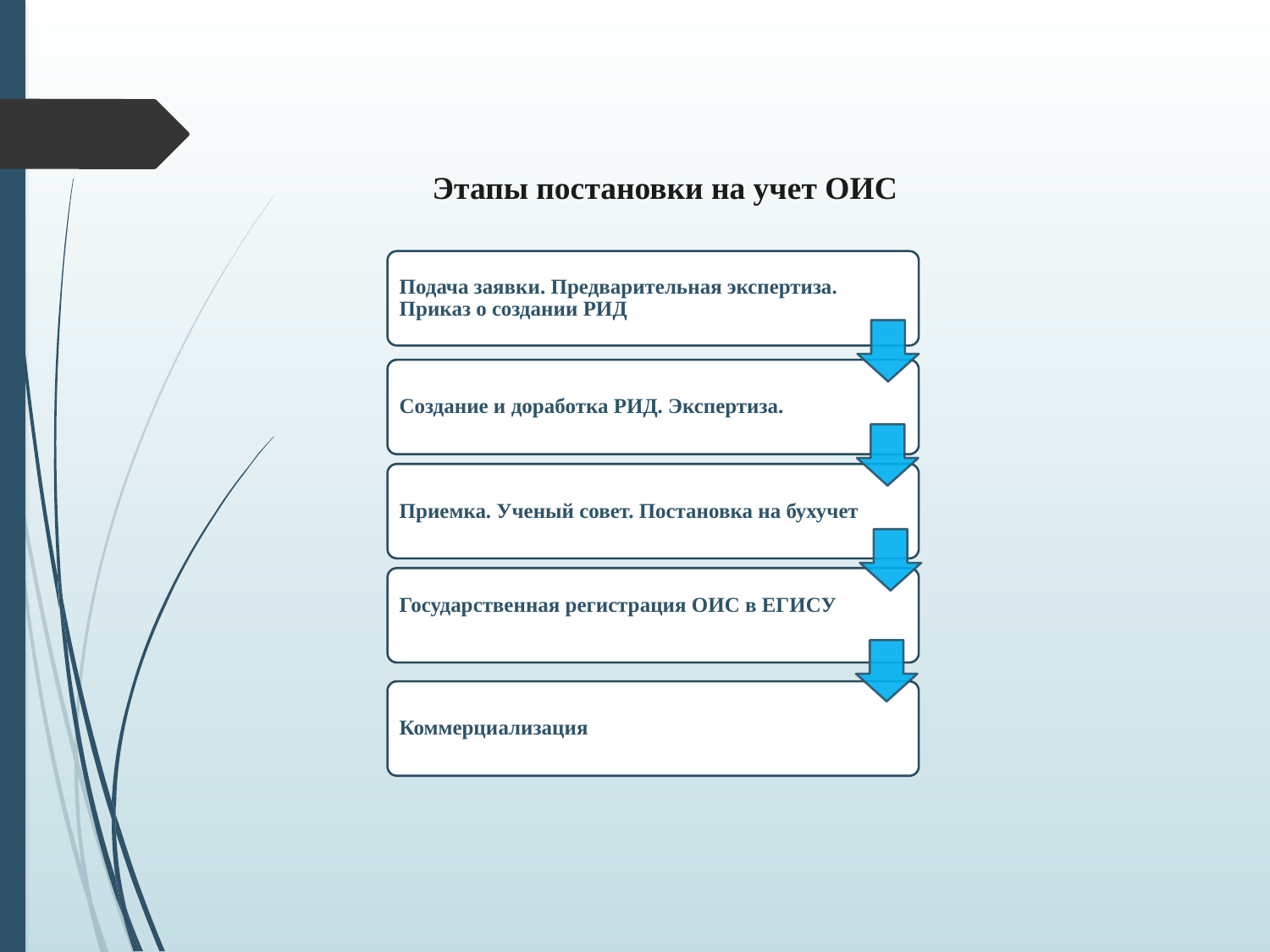

Этапы постановки на учет ОИС
Подача заявки. Предварительная экспертиза. Приказ о создании РИД
Создание и доработка РИД. Экспертиза.
Приемка. Ученый совет. Постановка на бухучет
Государственная регистрация ОИС в ЕГИСУ

Коммерциализация